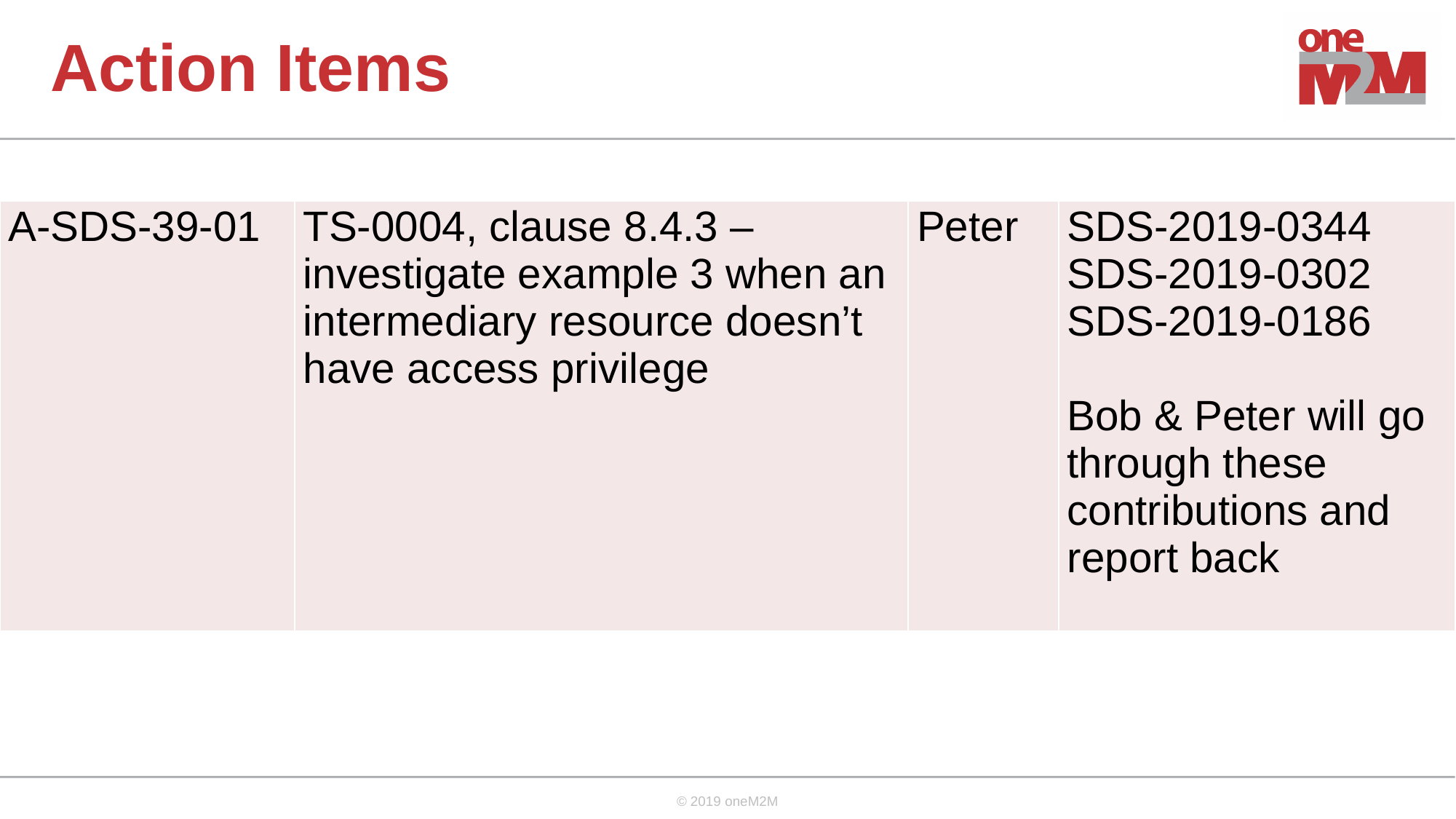

Action Items

| A-SDS-39-01 | TS-0004, clause 8.4.3 – investigate example 3 when an intermediary resource doesn’t have access privilege | Peter | SDS-2019-0344 SDS-2019-0302 SDS-2019-0186   Bob & Peter will go through these contributions and report back |
| --- | --- | --- | --- |